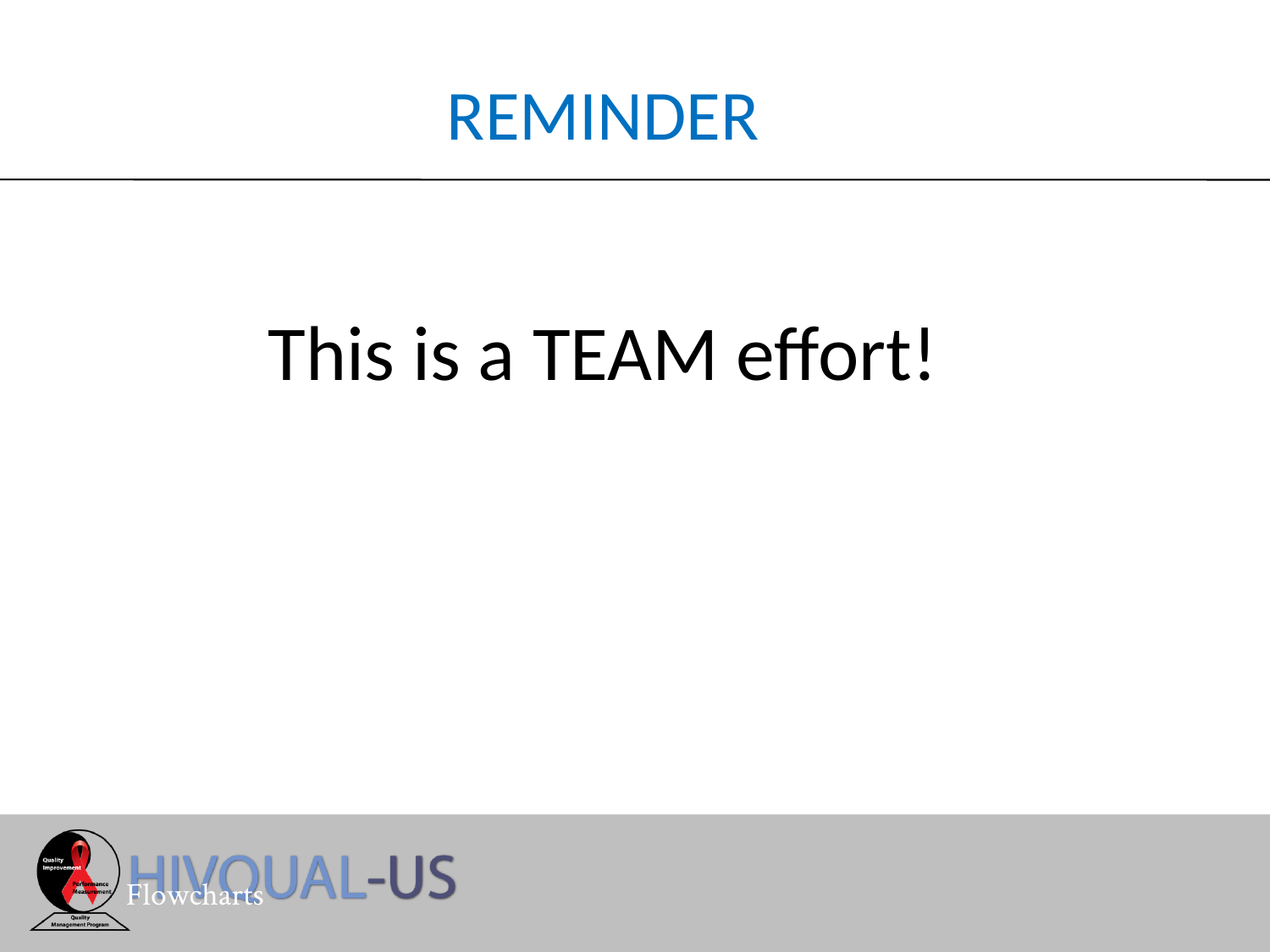

# REMINDER
This is a TEAM effort!

Flowcharts